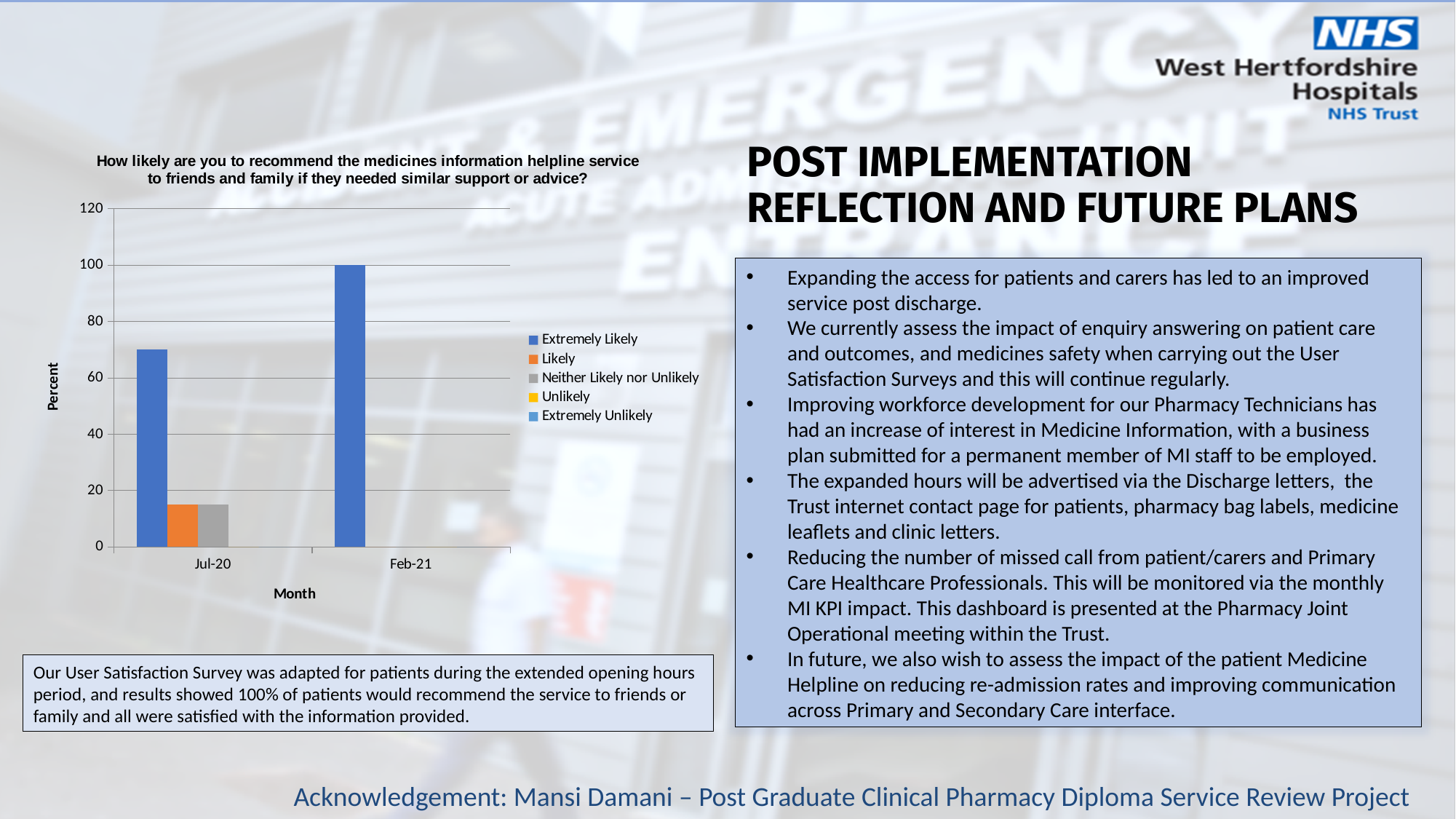

### Chart: How likely are you to recommend the medicines information helpline service to friends and family if they needed similar support or advice?

| Category | Extremely Likely | Likely | Neither Likely nor Unlikely | Unlikely | Extremely Unlikely |
|---|---|---|---|---|---|
| 44013 | 70.0 | 15.0 | 15.0 | 0.0 | 0.0 |
| 44228 | 100.0 | 0.0 | 0.0 | 0.0 | 0.0 |
POST IMPLEMENTATION REFLECTION AND FUTURE PLANS
Expanding the access for patients and carers has led to an improved service post discharge.
We currently assess the impact of enquiry answering on patient care and outcomes, and medicines safety when carrying out the User Satisfaction Surveys and this will continue regularly.
Improving workforce development for our Pharmacy Technicians has had an increase of interest in Medicine Information, with a business plan submitted for a permanent member of MI staff to be employed.
The expanded hours will be advertised via the Discharge letters,  the Trust internet contact page for patients, pharmacy bag labels, medicine leaflets and clinic letters.
Reducing the number of missed call from patient/carers and Primary Care Healthcare Professionals. This will be monitored via the monthly MI KPI impact. This dashboard is presented at the Pharmacy Joint Operational meeting within the Trust.
In future, we also wish to assess the impact of the patient Medicine Helpline on reducing re-admission rates and improving communication across Primary and Secondary Care interface.
Our User Satisfaction Survey was adapted for patients during the extended opening hours period, and results showed 100% of patients would recommend the service to friends or family and all were satisfied with the information provided.
Acknowledgement: Mansi Damani – Post Graduate Clinical Pharmacy Diploma Service Review Project